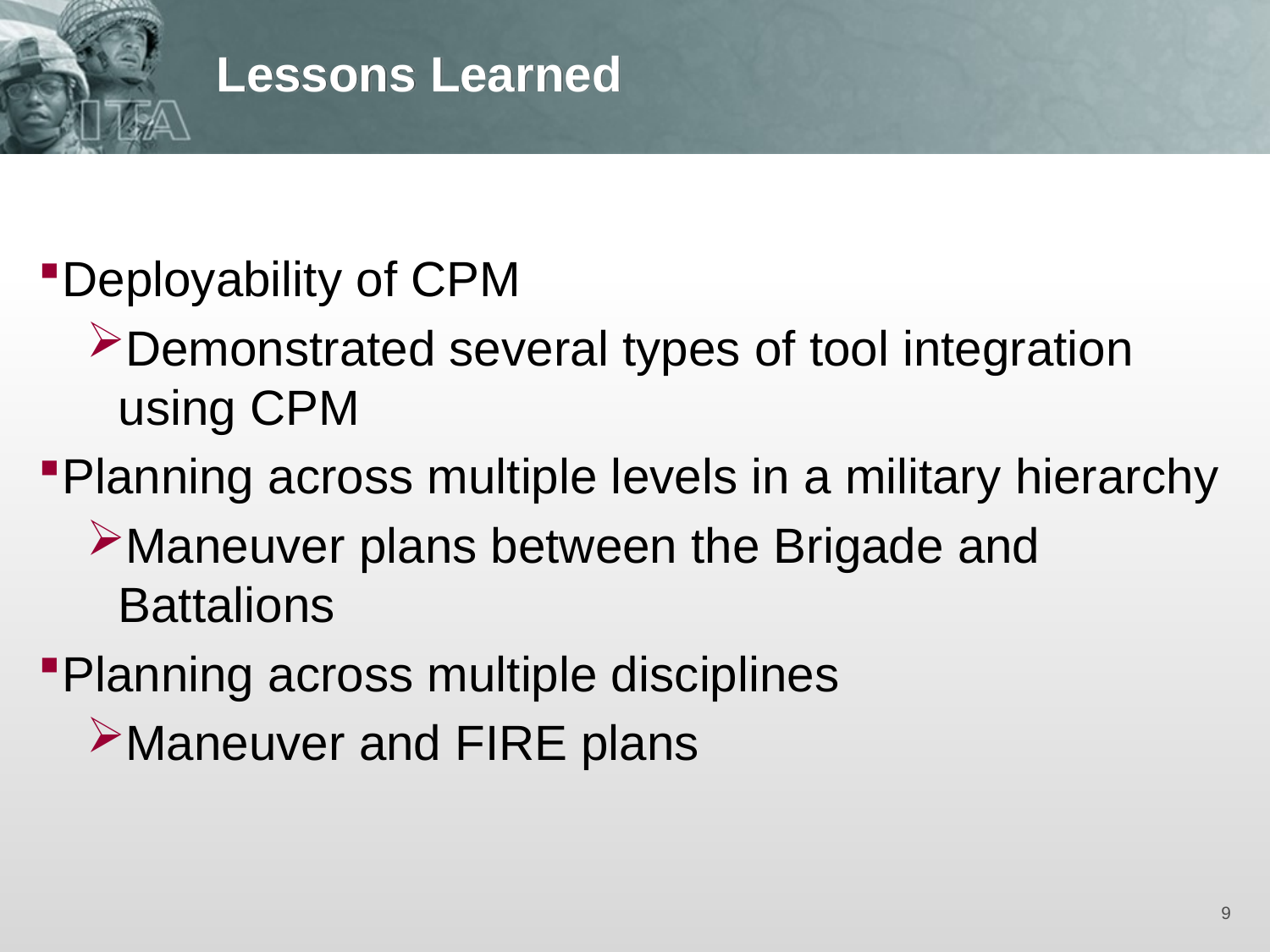

# Lessons Learned
Deployability of CPM
Demonstrated several types of tool integration using CPM
Planning across multiple levels in a military hierarchy
Maneuver plans between the Brigade and Battalions
Planning across multiple disciplines
Maneuver and FIRE plans

9